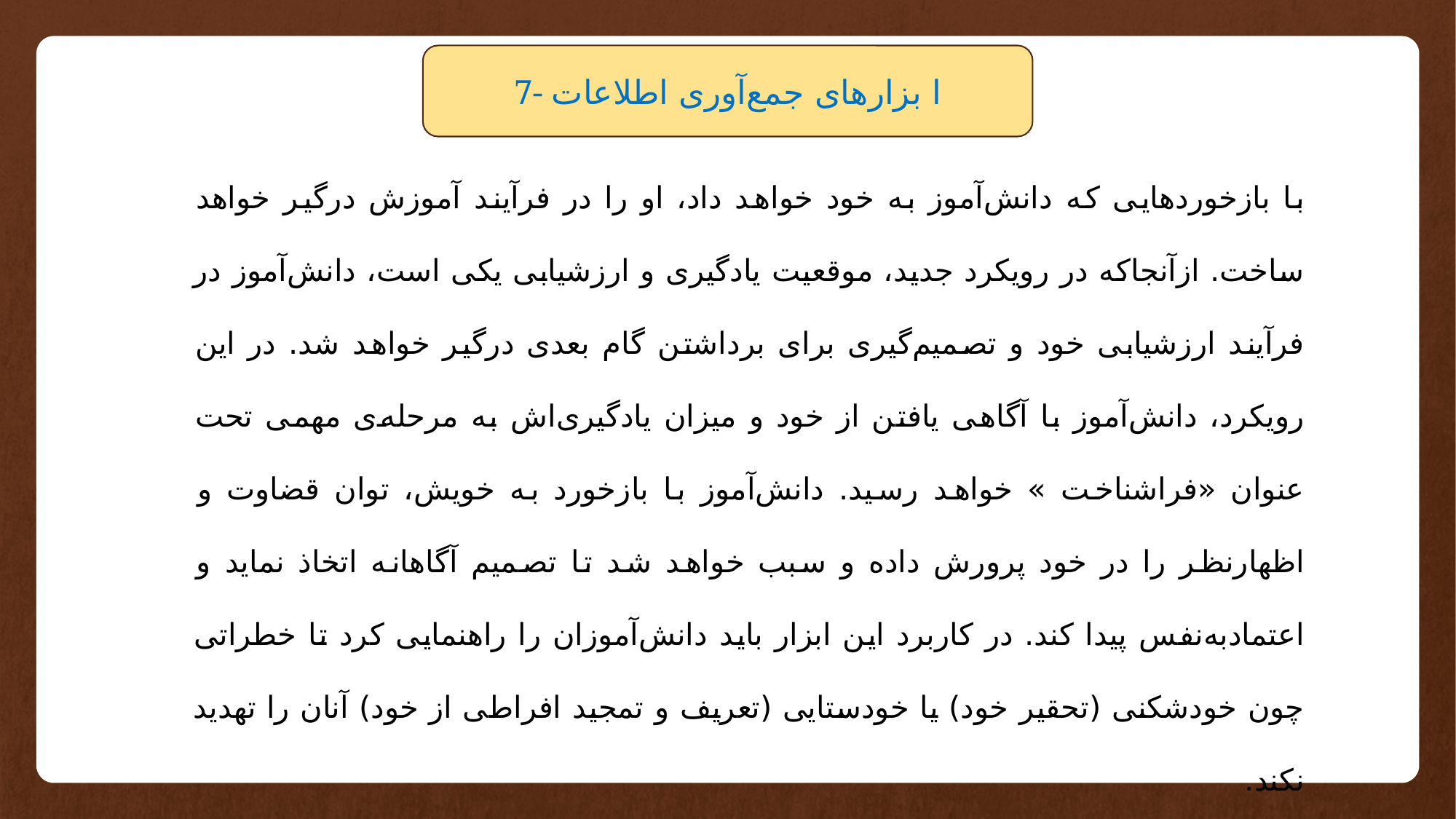

7- ا بزارهای جمع‌آوری اطلاعات
با بازخوردهایی که دانش‌آموز به خود خواهد داد، او را در فرآیند آموزش درگیر خواهد ساخت. ازآنجاکه در رویکرد جدید، موقعیت یادگیری و ارزشیابی یکی است، دانش‌آموز در فرآیند ارزشیابی خود و تصمیم‌گیری برای برداشتن گام بعدی درگیر خواهد شد. در این رویکرد، دانش‌آموز با آگاهی یافتن از خود و میزان یادگیری‌اش به مرحله‌ی مهمی تحت عنوان «فراشناخت » خواهد رسید. دانش‌آموز با بازخورد به خویش، توان قضاوت و اظهارنظر را در خود پرورش داده و سبب خواهد شد تا تصمیم آگاهانه اتخاذ نماید و اعتمادبه‌نفس پیدا کند. در کاربرد این ابزار باید دانش‌آموزان را راهنمایی کرد تا خطراتی چون خودشکنی (تحقیر خود) یا خودستایی (تعریف و تمجید افراطی از خود) آنان را تهدید نکند.